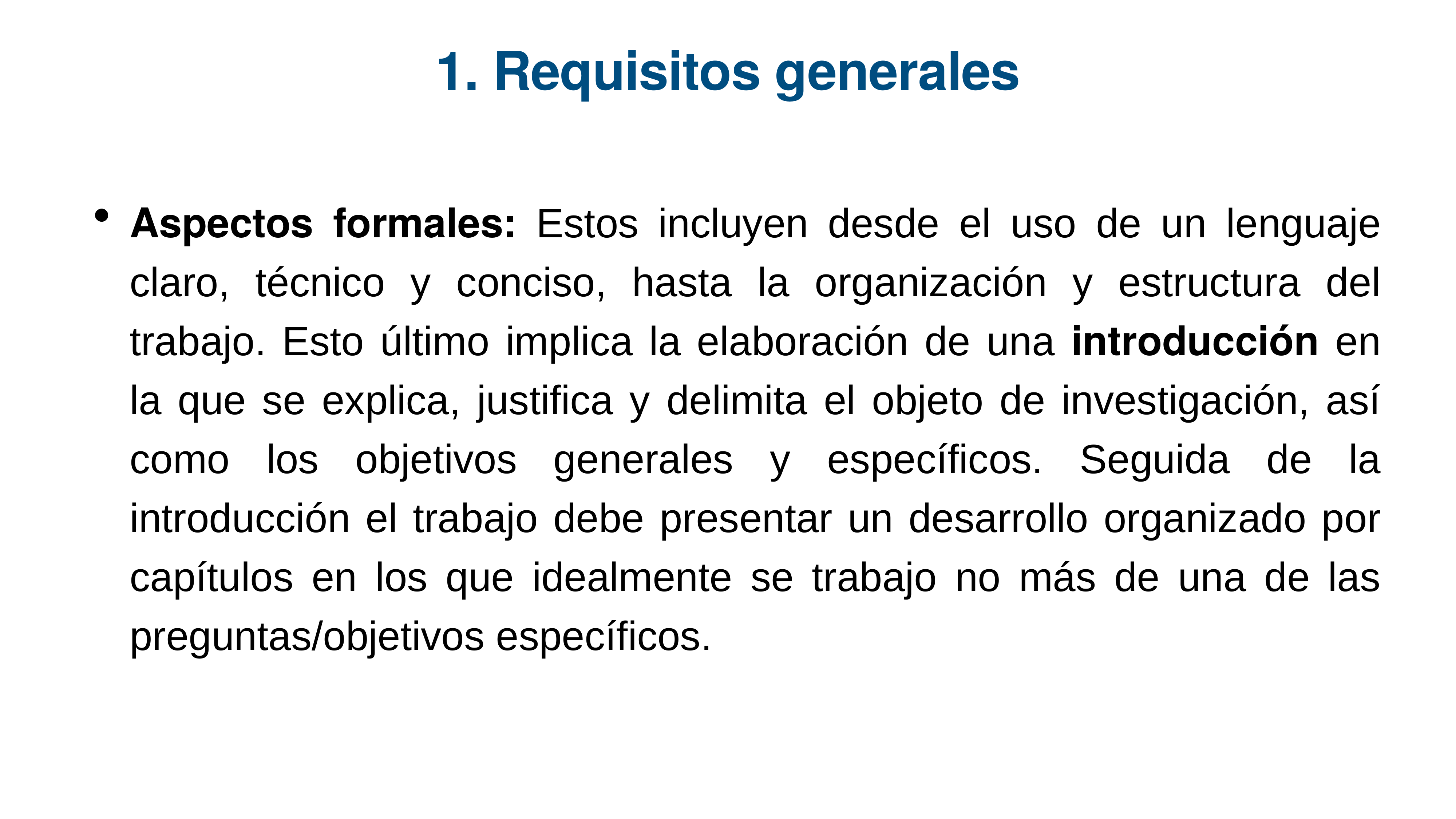

# 1. Requisitos generales
Aspectos formales: Estos incluyen desde el uso de un lenguaje claro, técnico y conciso, hasta la organización y estructura del trabajo. Esto último implica la elaboración de una introducción en la que se explica, justifica y delimita el objeto de investigación, así como los objetivos generales y específicos. Seguida de la introducción el trabajo debe presentar un desarrollo organizado por capítulos en los que idealmente se trabajo no más de una de las preguntas/objetivos específicos.
3